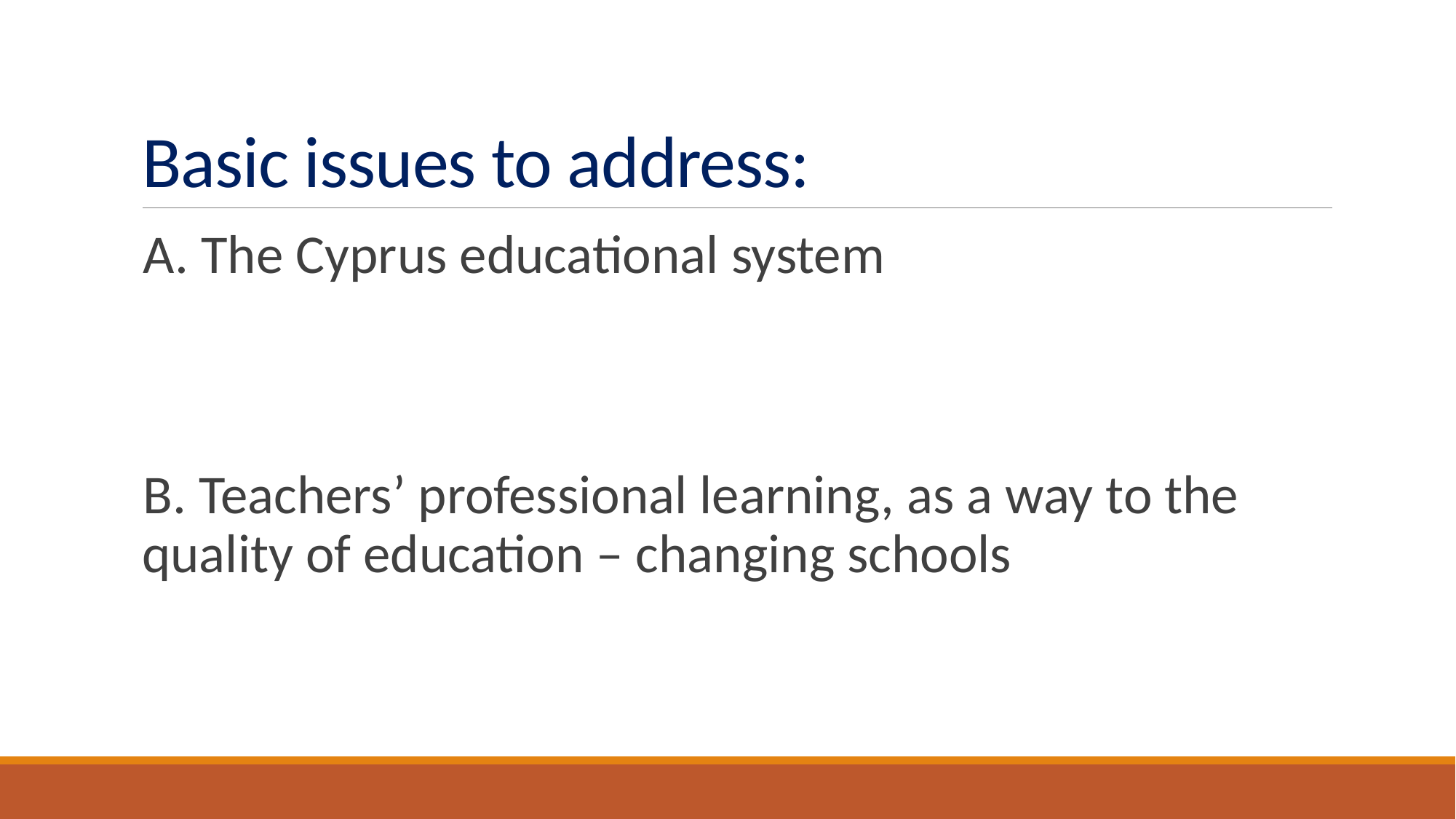

# Basic issues to address:
A. The Cyprus educational system

B. Teachers’ professional learning, as a way to the quality of education – changing schools